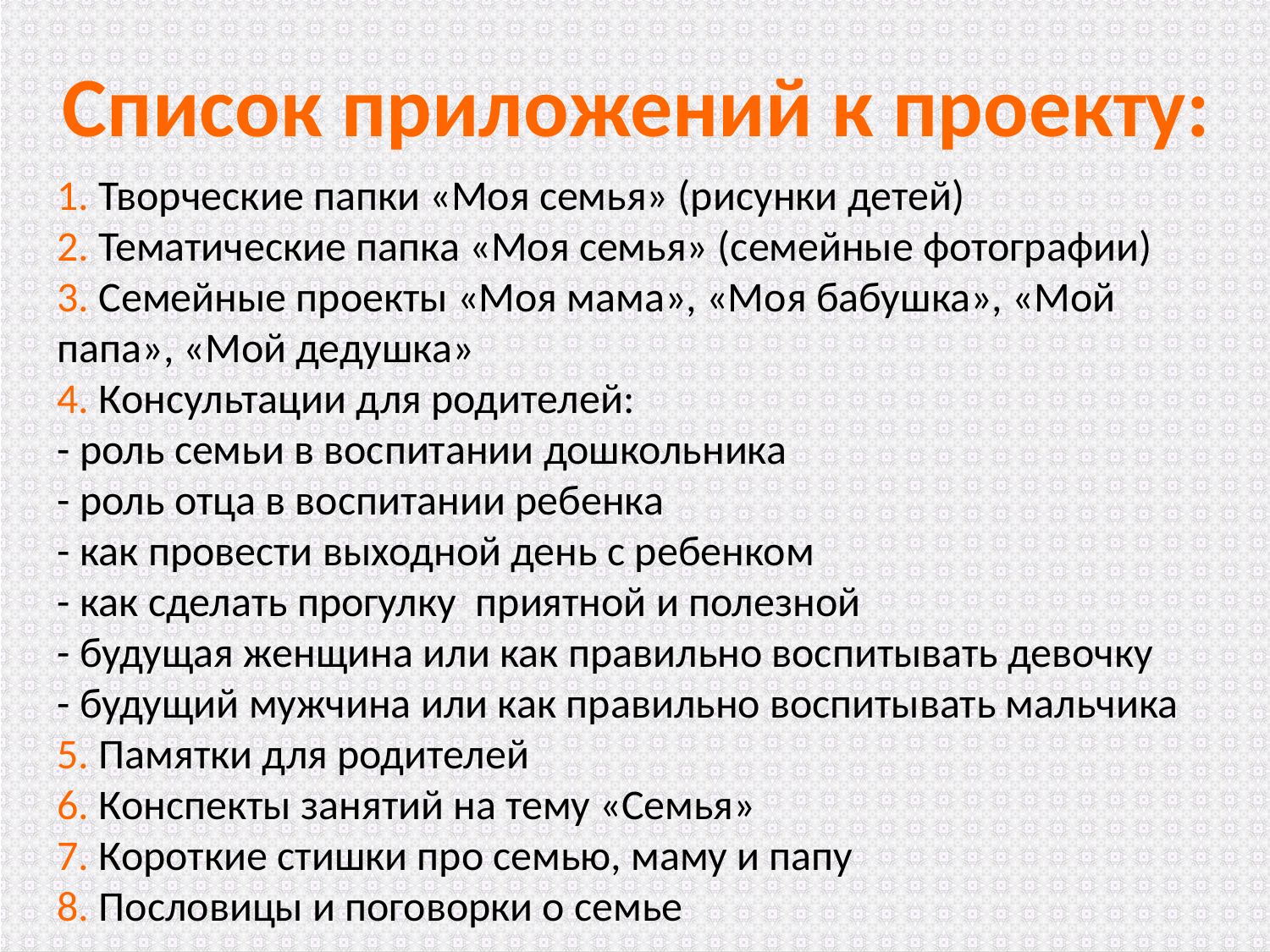

Список приложений к проекту:
1. Творческие папки «Моя семья» (рисунки детей)
2. Тематические папка «Моя семья» (семейные фотографии)
3. Семейные проекты «Моя мама», «Моя бабушка», «Мой папа», «Мой дедушка»
4. Консультации для родителей:
- роль семьи в воспитании дошкольника
- роль отца в воспитании ребенка
- как провести выходной день с ребенком
- как сделать прогулку  приятной и полезной
- будущая женщина или как правильно воспитывать девочку
- будущий мужчина или как правильно воспитывать мальчика
5. Памятки для родителей
6. Конспекты занятий на тему «Семья»
7. Короткие стишки про семью, маму и папу
8. Пословицы и поговорки о семье